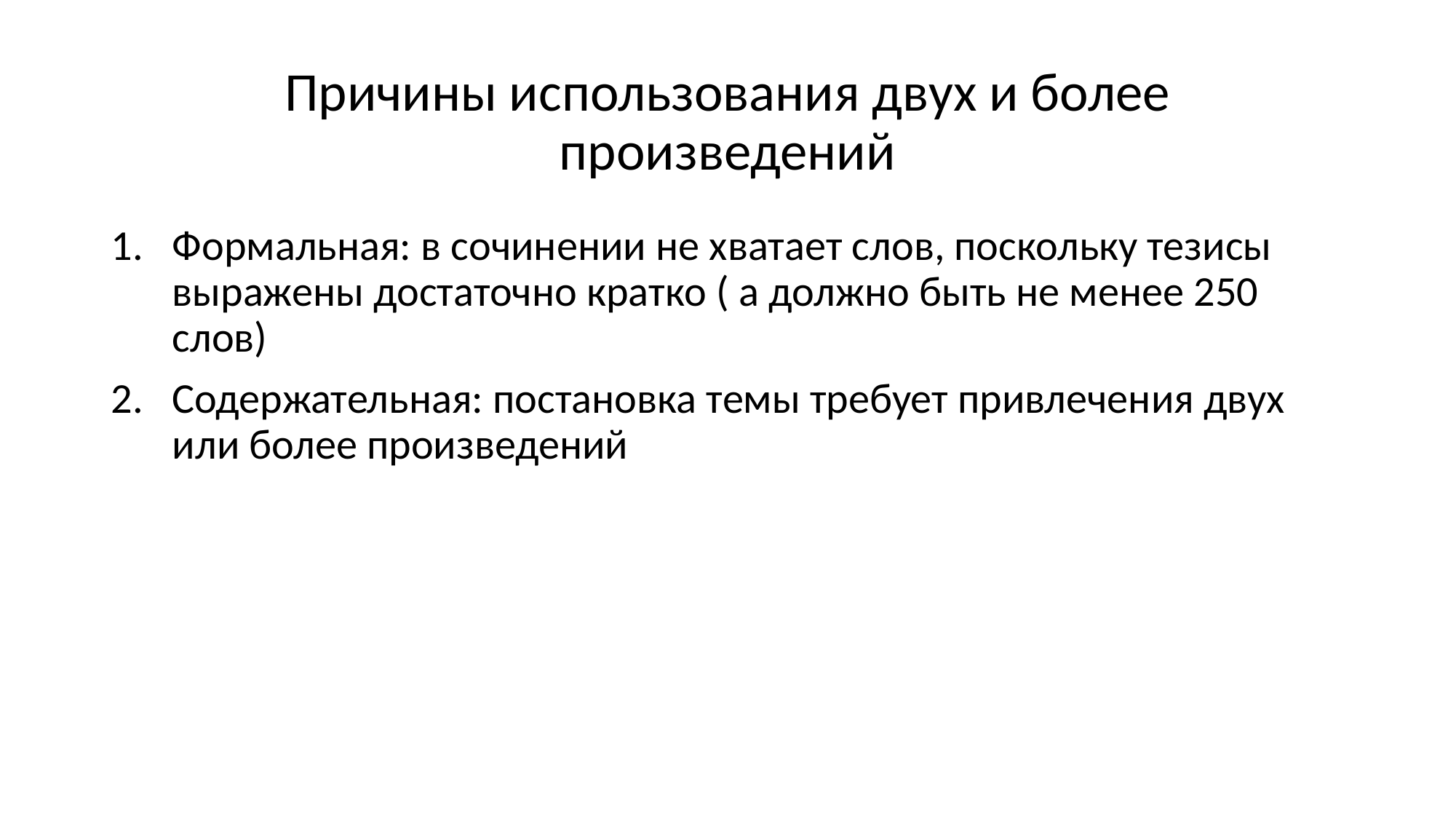

# Причины использования двух и более произведений
Формальная: в сочинении не хватает слов, поскольку тезисы выражены достаточно кратко ( а должно быть не менее 250 слов)
Содержательная: постановка темы требует привлечения двух или более произведений